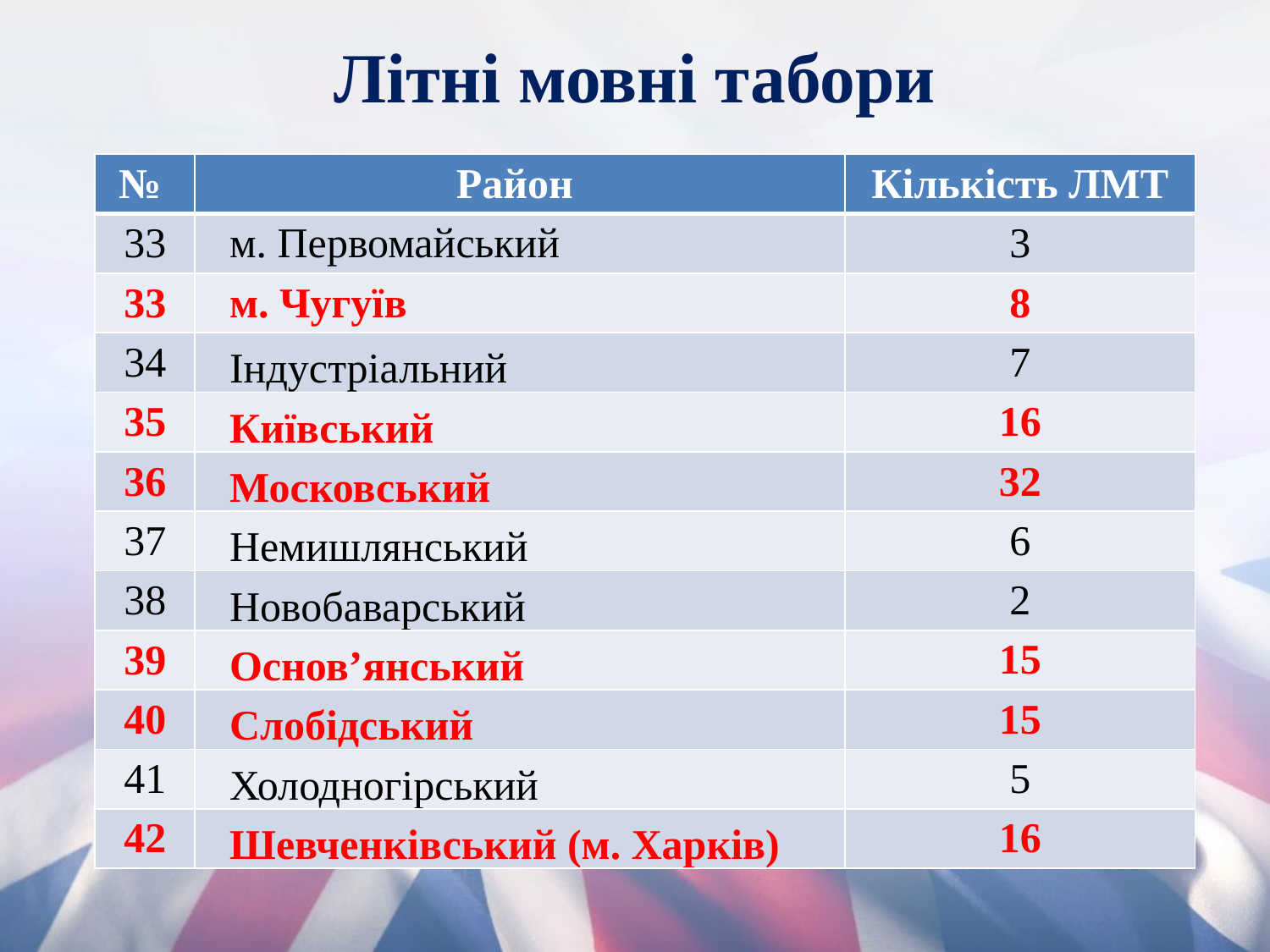

# Літні мовні табори
| № | Район | Кількість ЛМТ |
| --- | --- | --- |
| 33 | м. Первомайський | 3 |
| 33 | м. Чугуїв | 8 |
| 34 | Індустріальний | 7 |
| 35 | Київський | 16 |
| 36 | Московський | 32 |
| 37 | Немишлянський | 6 |
| 38 | Новобаварський | 2 |
| 39 | Основ’янський | 15 |
| 40 | Слобідський | 15 |
| 41 | Холодногірський | 5 |
| 42 | Шевченківський (м. Харків) | 16 |